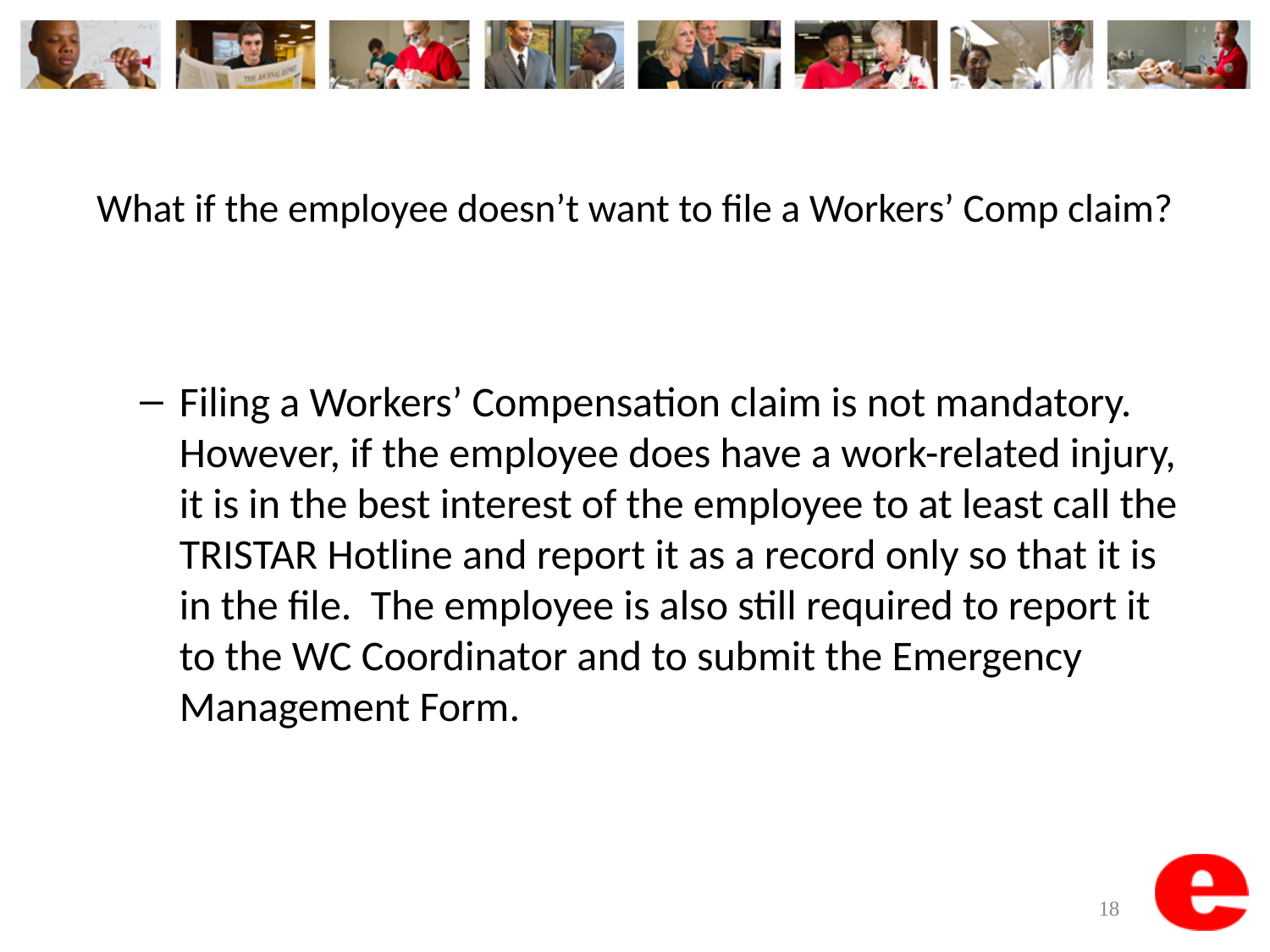

# What if the employee doesn’t want to file a Workers’ Comp claim?

Filing a Workers’ Compensation claim is not mandatory. However, if the employee does have a work-related injury, it is in the best interest of the employee to at least call the TRISTAR Hotline and report it as a record only so that it is in the file.  The employee is also still required to report it to the WC Coordinator and to submit the Emergency Management Form.

18